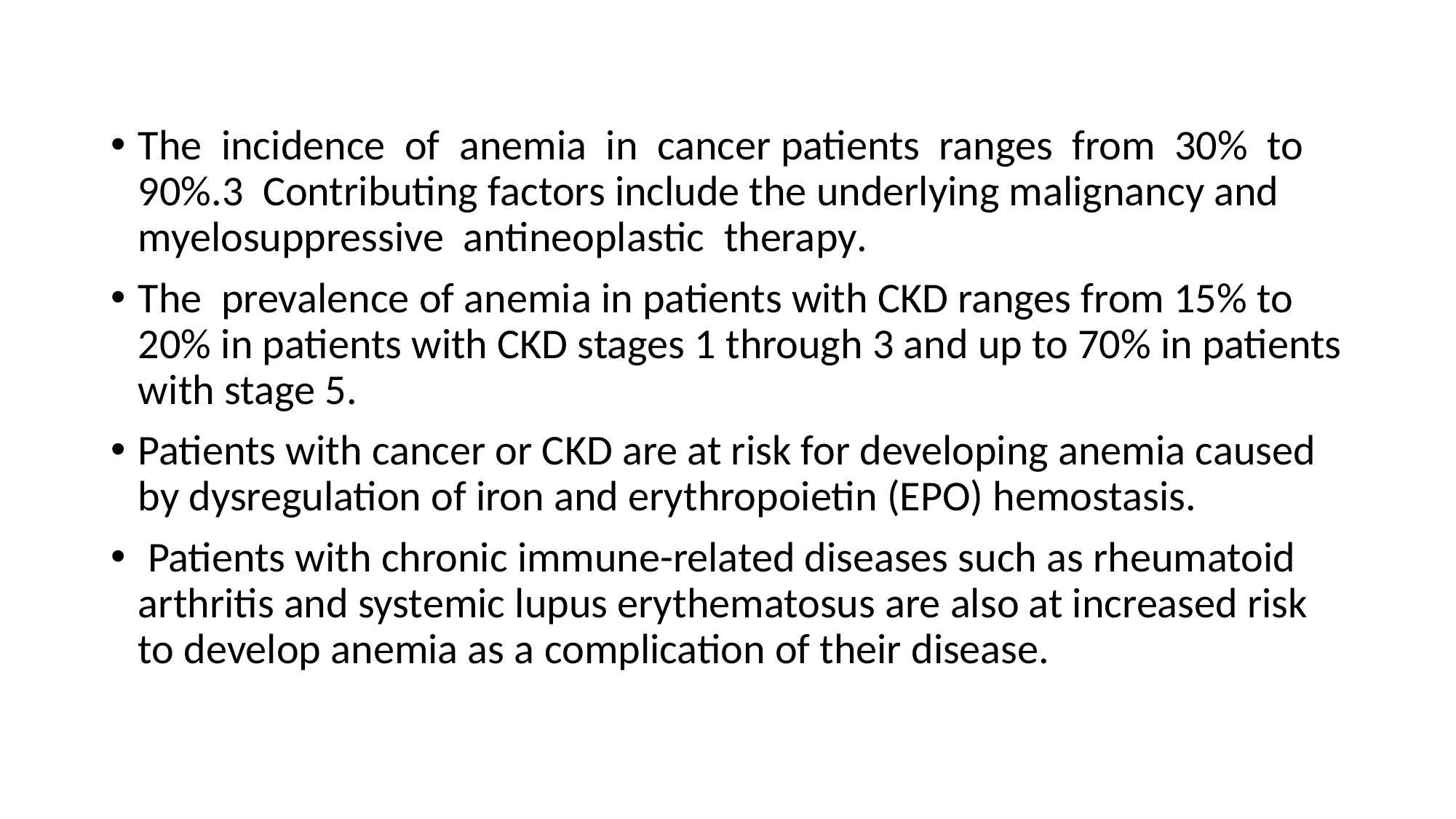

The  incidence  of  anemia  in  cancer patients  ranges  from  30%  to 90%.3  Contributing factors include the underlying malignancy and  myelosuppressive  antineoplastic  therapy.
The  prevalence of anemia in patients with CKD ranges from 15% to 20% in patients with CKD stages 1 through 3 and up to 70% in patients with stage 5.
Patients with cancer or CKD are at risk for developing anemia caused by dysregulation of iron and erythropoietin (EPO) hemostasis.
 Patients with chronic immune-related diseases such as rheumatoid arthritis and systemic lupus erythematosus are also at increased risk to develop anemia as a complication of their disease.